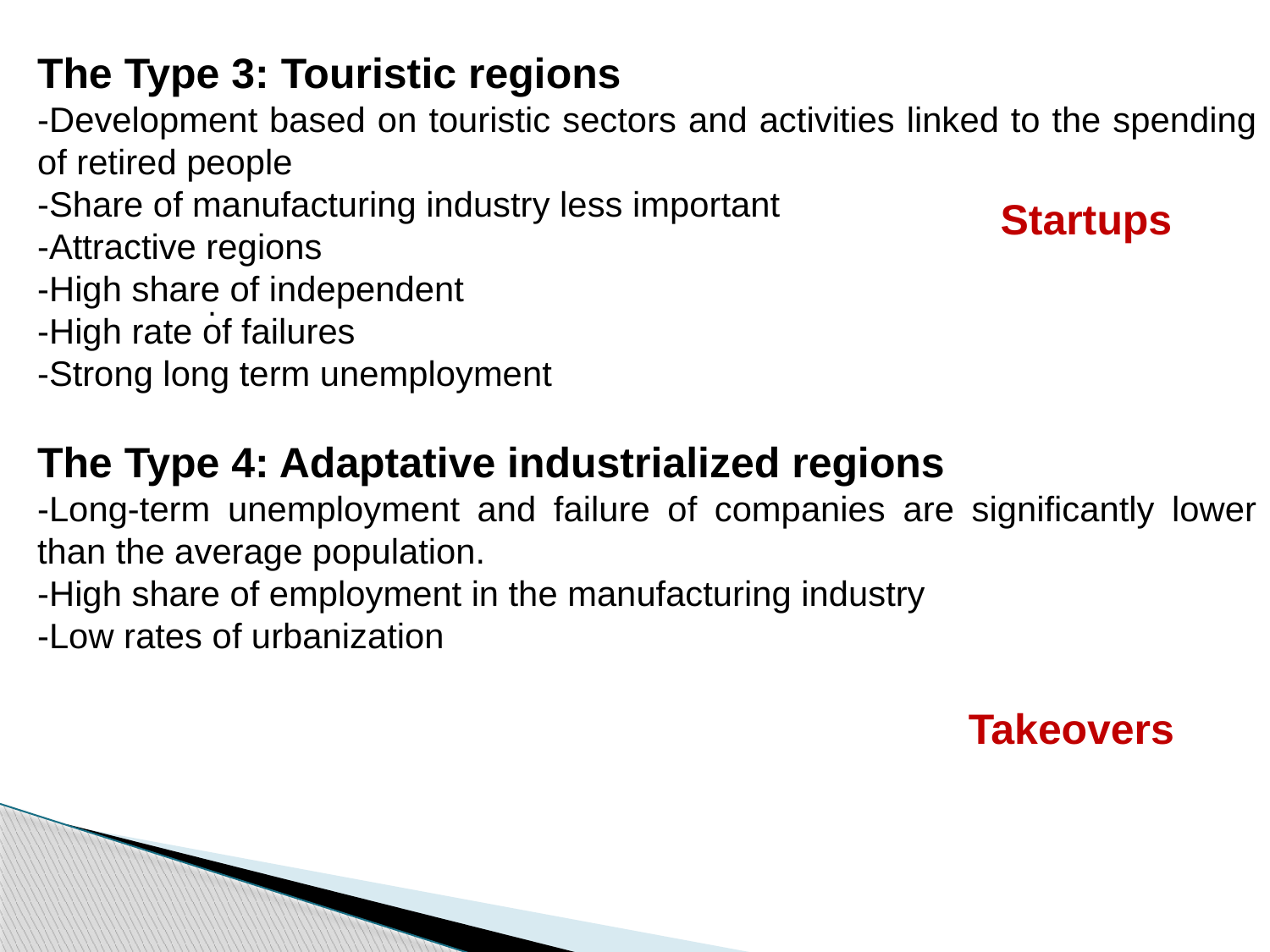

The Type 3: Touristic regions
-Development based on touristic sectors and activities linked to the spending of retired people
-Share of manufacturing industry less important
-Attractive regions
-High share of independent
-High rate of failures
-Strong long term unemployment

The Type 4: Adaptative industrialized regions
-Long-term unemployment and failure of companies are significantly lower than the average population.
-High share of employment in the manufacturing industry
-Low rates of urbanization

 Startups
.
 Takeovers